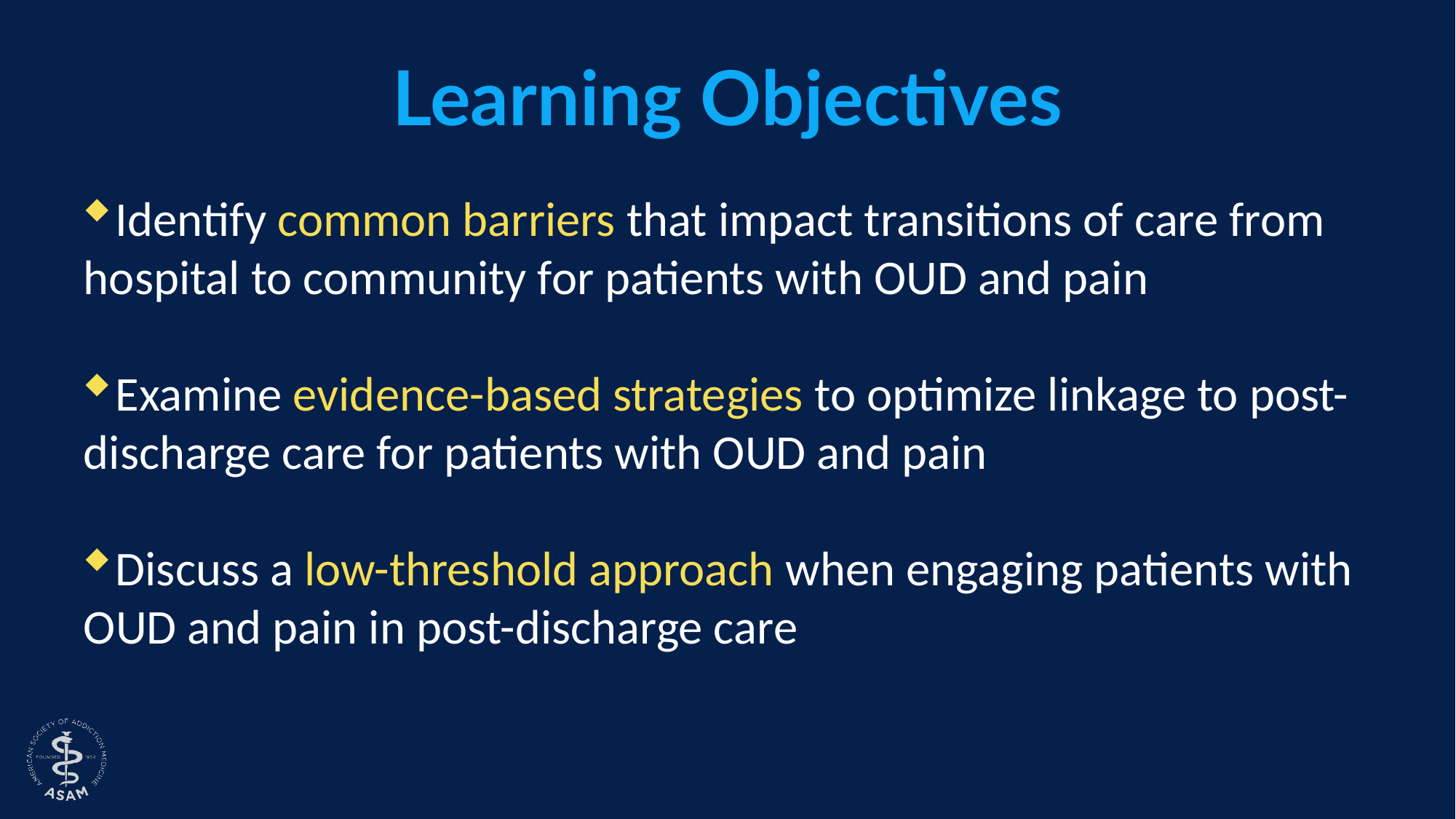

# Learning Objectives
Identify common barriers that impact transitions of care from hospital to community for patients with OUD and pain

Examine evidence-based strategies to optimize linkage to post-discharge care for patients with OUD and pain

Discuss a low-threshold approach when engaging patients with OUD and pain in post-discharge care